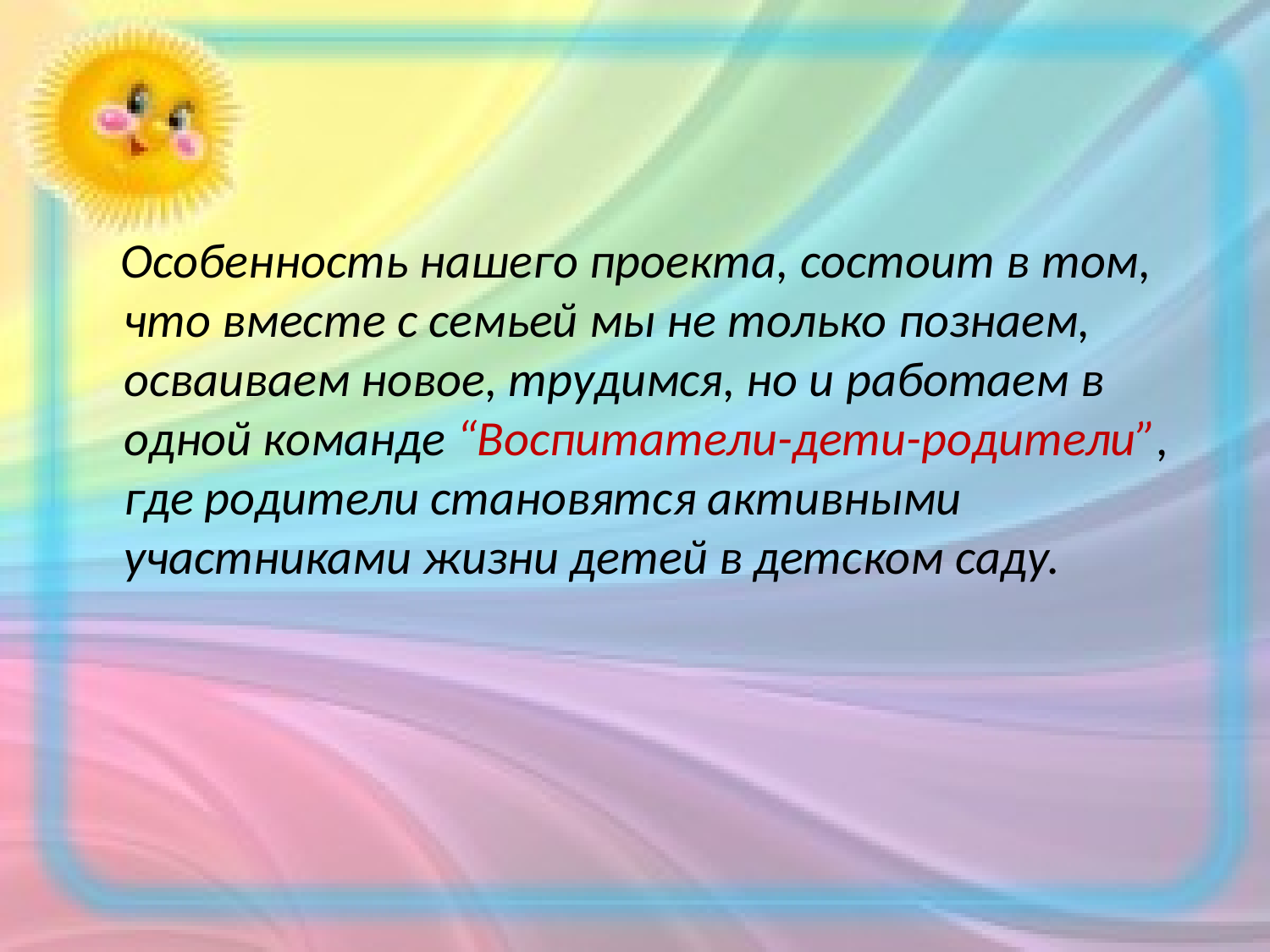

Особенность нашего проекта, состоит в том, что вместе с семьей мы не только познаем, осваиваем новое, трудимся, но и работаем в одной команде “Воспитатели-дети-родители”, где родители становятся активными участниками жизни детей в детском саду.